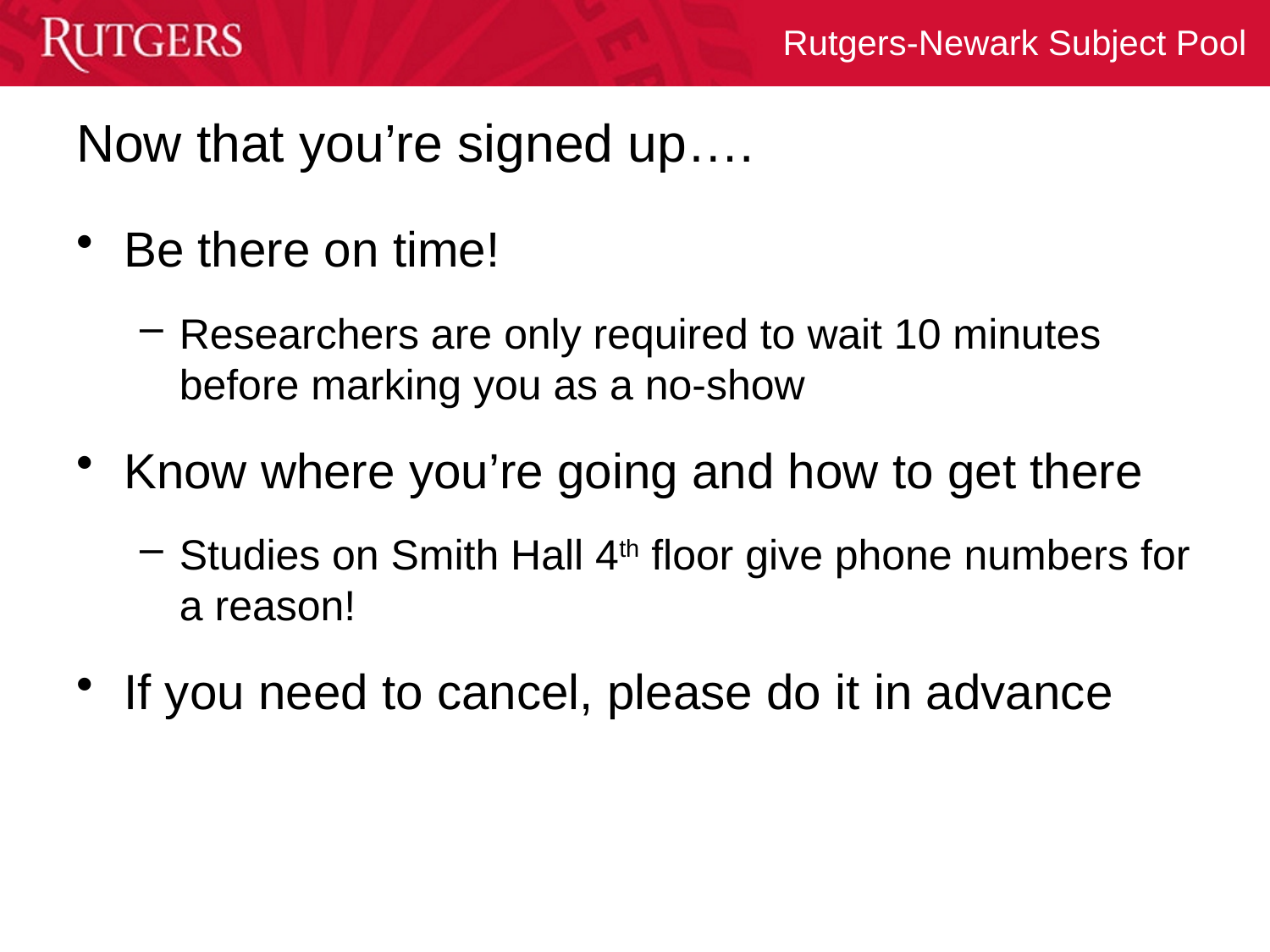

# Now that you’re signed up….
Be there on time!
Researchers are only required to wait 10 minutes before marking you as a no-show
Know where you’re going and how to get there
Studies on Smith Hall 4th floor give phone numbers for a reason!
If you need to cancel, please do it in advance